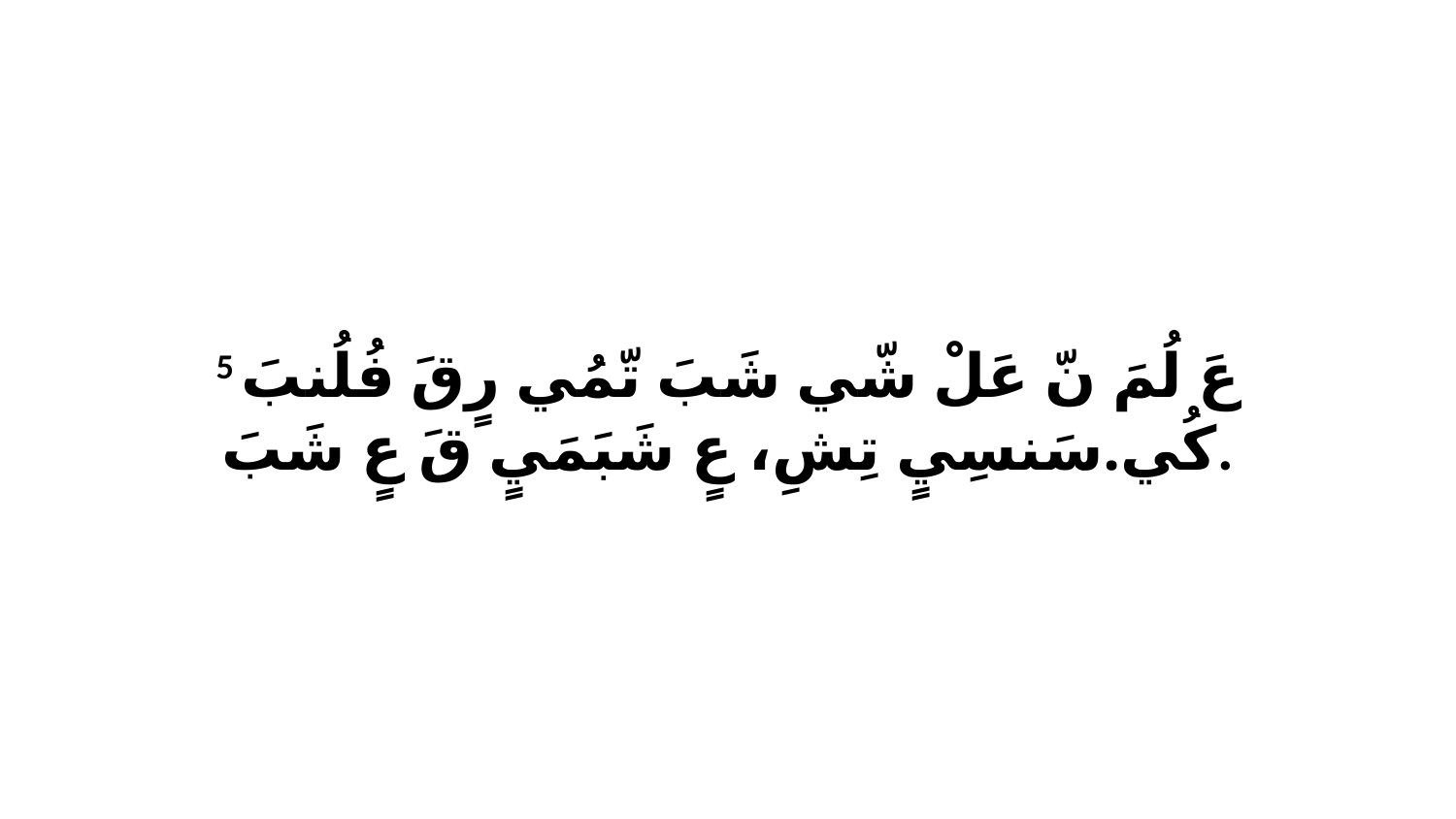

5 عَ لُمَ نّ عَلْ شّي شَبَ تّمُي رٍقَ فُلُنبَ كُي.سَنسِيٍ تِشِ، عٍ شَبَمَيٍ قَ عٍ شَبَ.